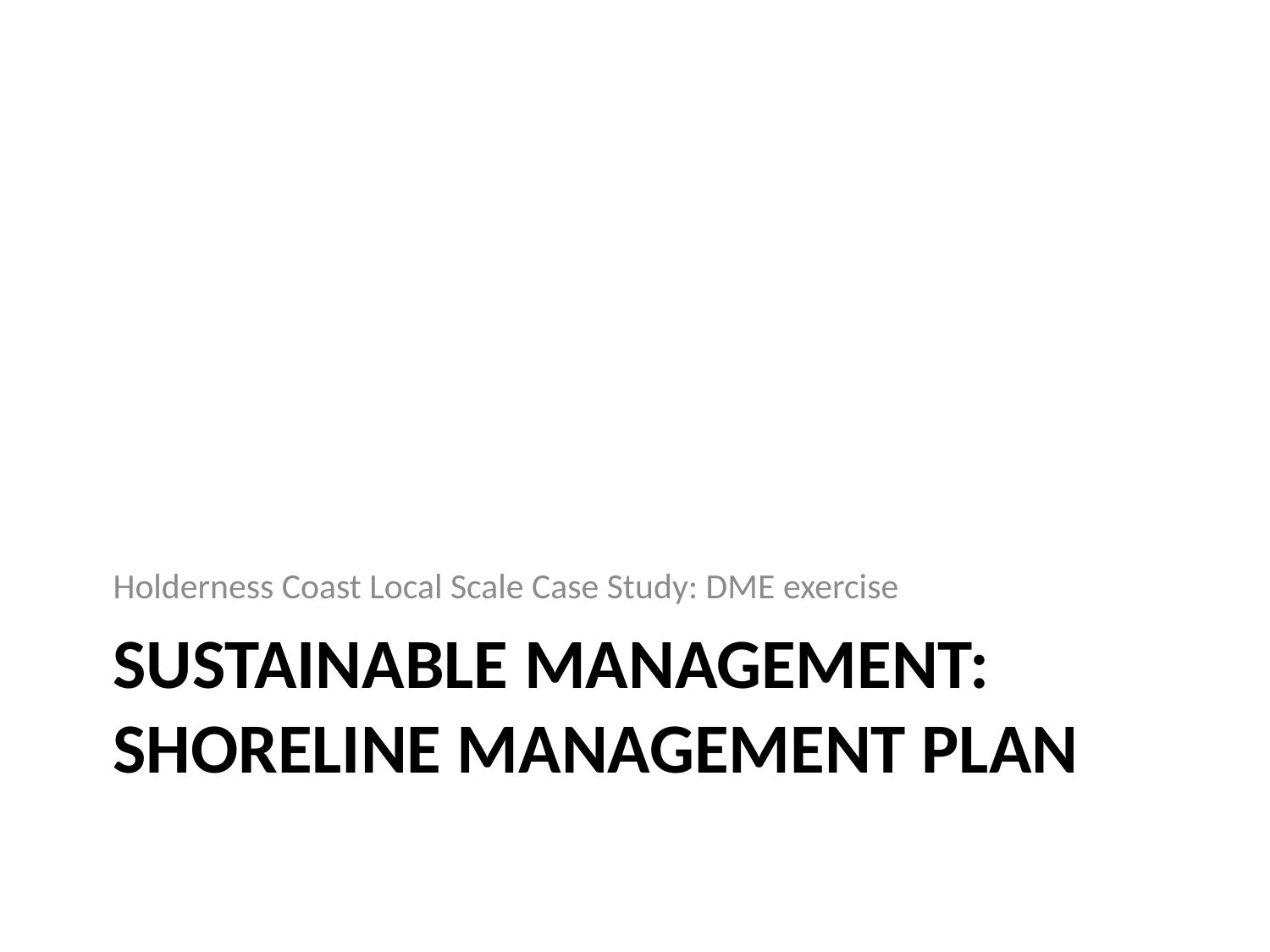

Holderness Coast Local Scale Case Study: DME exercise
# Sustainable management: shoreline management plan